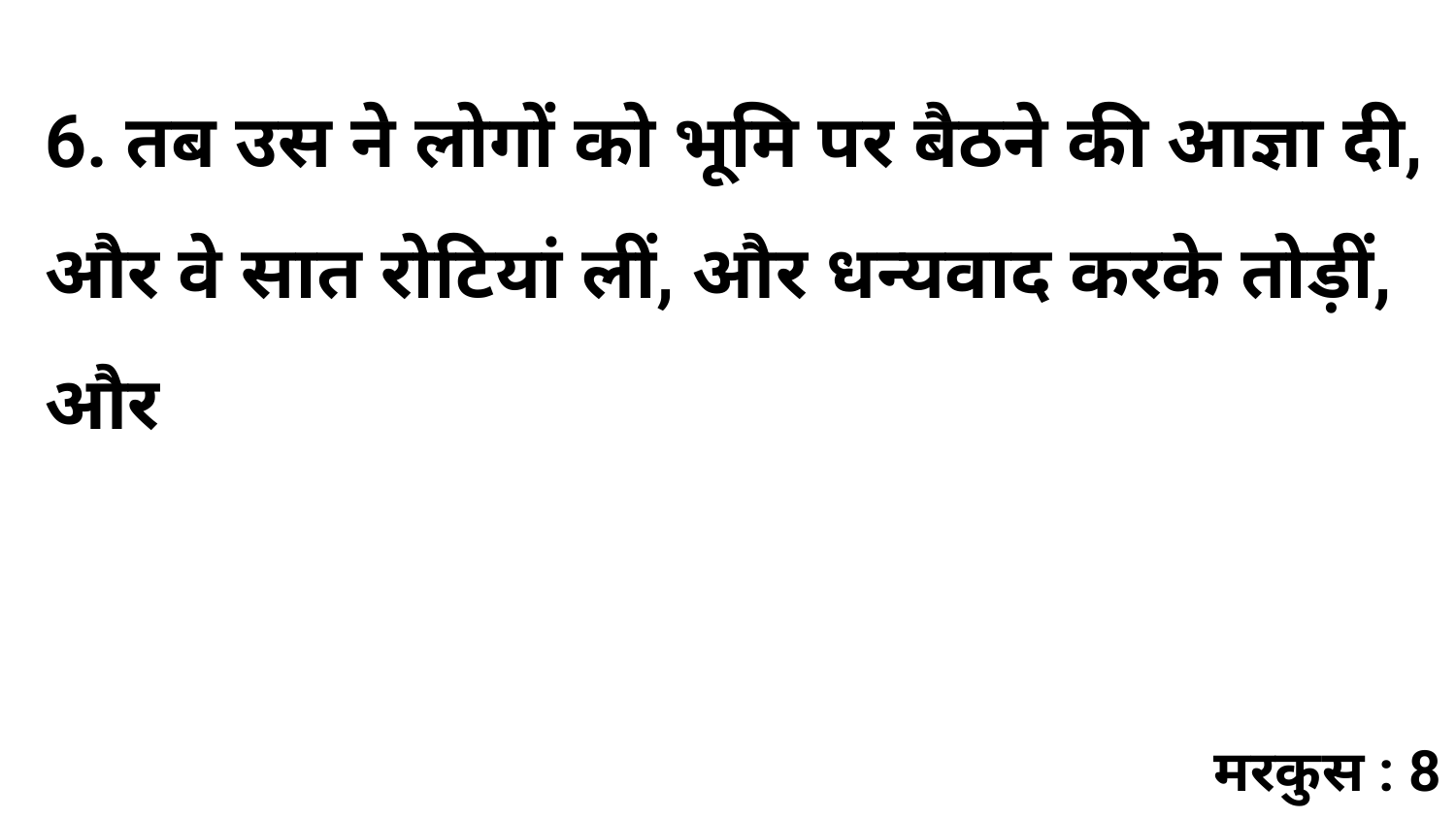

6. तब उस ने लोगों को भूमि पर बैठने की आज्ञा दी, और वे सात रोटियां लीं, और धन्यवाद करके तोड़ीं, और
मरकुस : 8